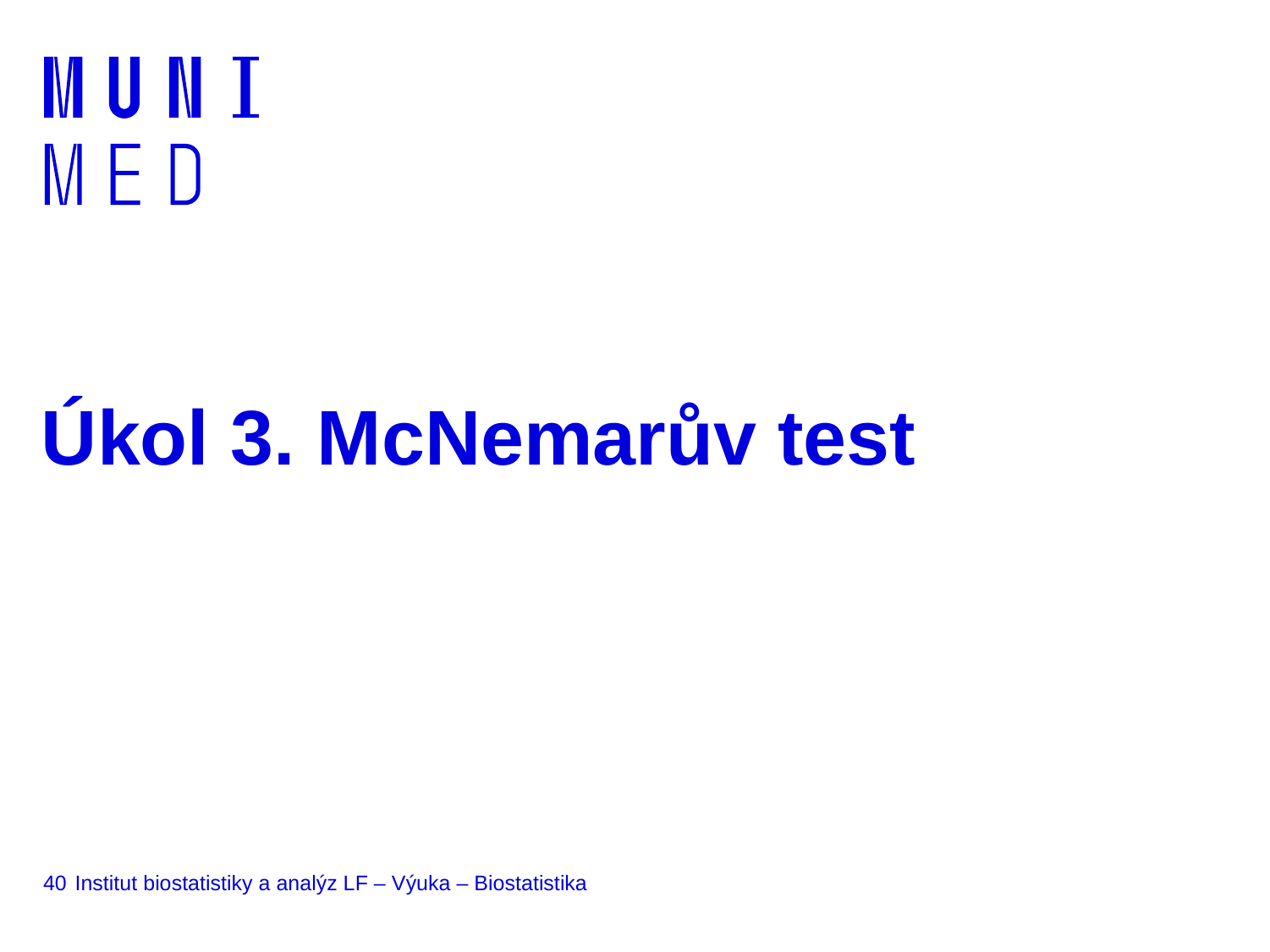

# Úkol 3. McNemarův test

40
Institut biostatistiky a analýz LF – Výuka – Biostatistika